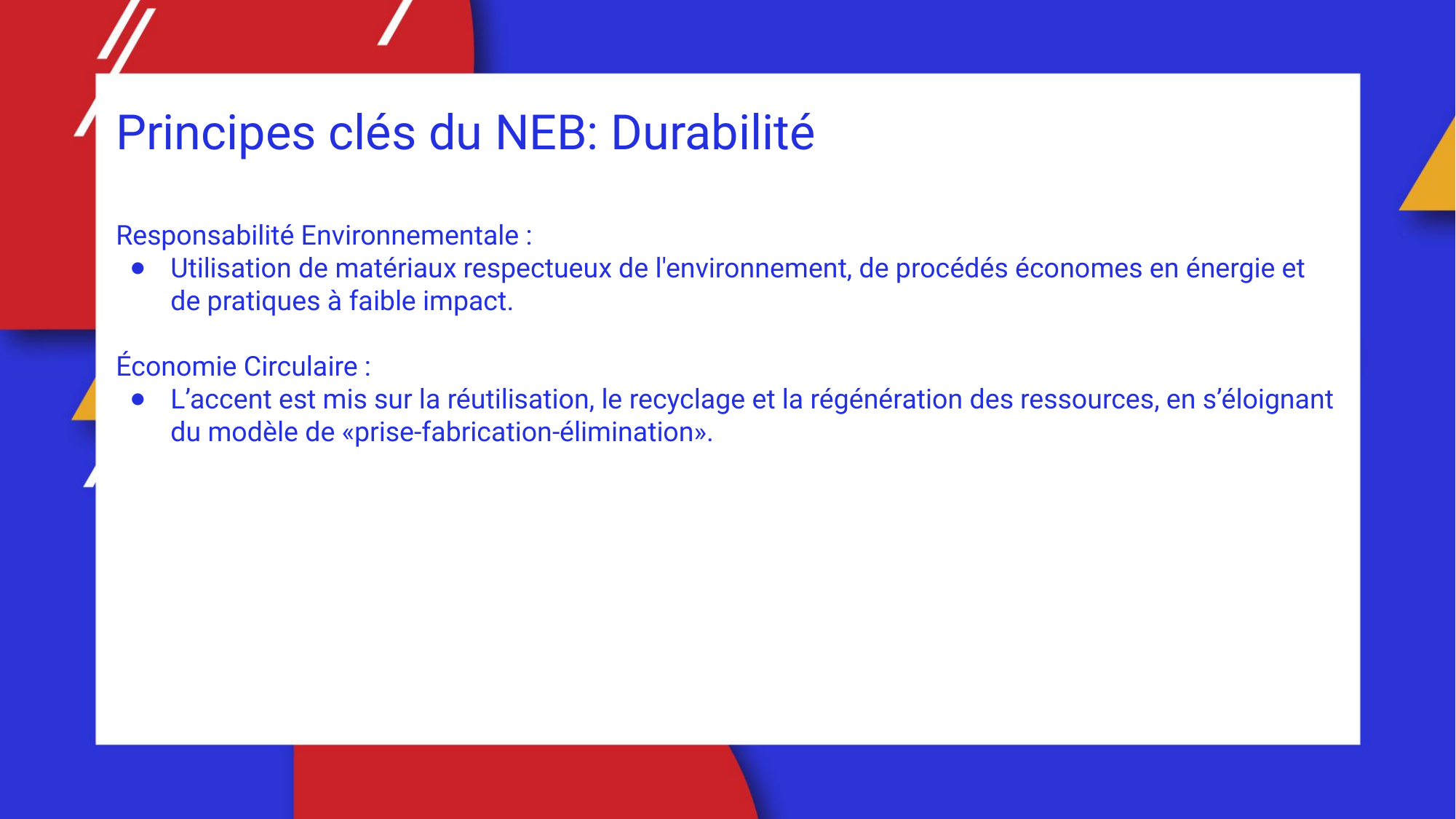

Principes clés du NEB: Durabilité

Responsabilité Environnementale :
Utilisation de matériaux respectueux de l'environnement, de procédés économes en énergie et de pratiques à faible impact.

Économie Circulaire :
L’accent est mis sur la réutilisation, le recyclage et la régénération des ressources, en s’éloignant du modèle de «prise-fabrication-élimination».